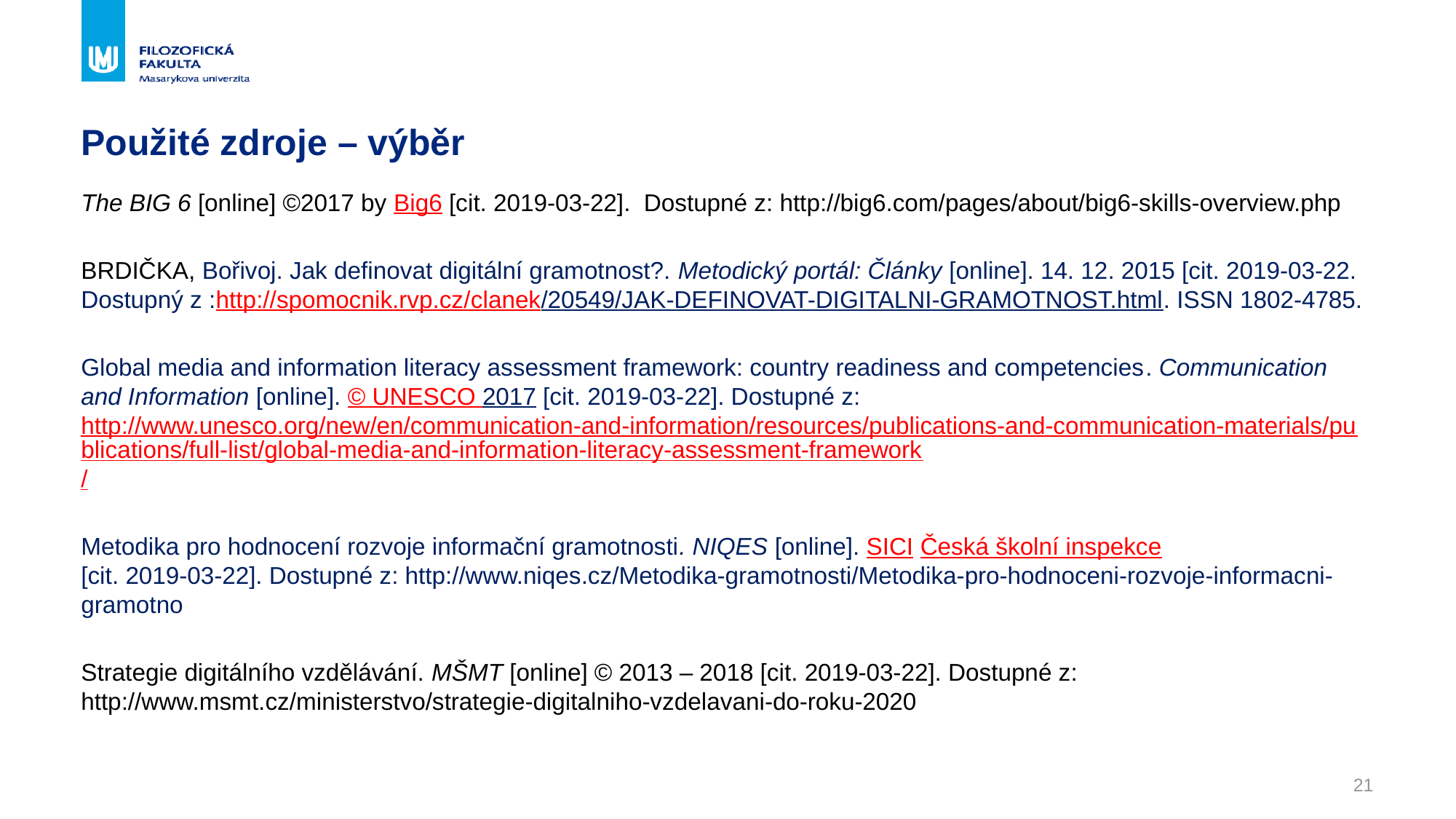

# Použité zdroje – výběr
The BIG 6 [online] ©2017 by Big6 [cit. 2019-03-22].  Dostupné z: http://big6.com/pages/about/big6-skills-overview.php

BRDIČKA, Bořivoj. Jak definovat digitální gramotnost?. Metodický portál: Články [online]. 14. 12. 2015 [cit. 2019-03-22. Dostupný z :http://spomocnik.rvp.cz/clanek/20549/JAK-DEFINOVAT-DIGITALNI-GRAMOTNOST.html. ISSN 1802-4785.

Global media and information literacy assessment framework: country readiness and competencies. Communication and Information [online]. © UNESCO 2017 [cit. 2019-03-22]. Dostupné z: http://www.unesco.org/new/en/communication-and-information/resources/publications-and-communication-materials/publications/full-list/global-media-and-information-literacy-assessment-framework/

Metodika pro hodnocení rozvoje informační gramotnosti. NIQES [online]. SICI Česká školní inspekce
[cit. 2019-03-22]. Dostupné z: http://www.niqes.cz/Metodika-gramotnosti/Metodika-pro-hodnoceni-rozvoje-informacni-gramotno

Strategie digitálního vzdělávání. MŠMT [online] © 2013 – 2018 [cit. 2019-03-22]. Dostupné z: http://www.msmt.cz/ministerstvo/strategie-digitalniho-vzdelavani-do-roku-2020

21